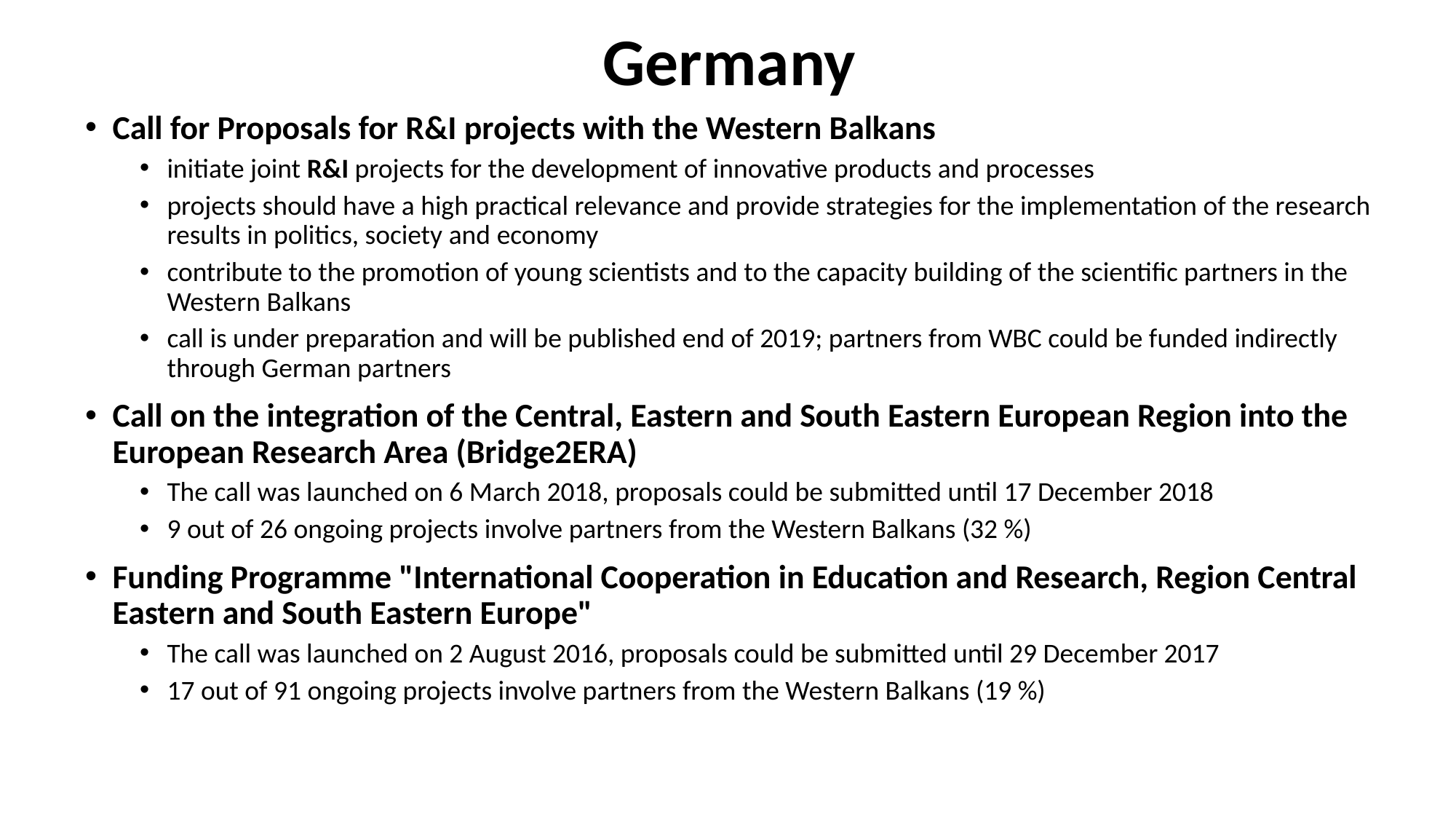

# Germany
Call for Proposals for R&I projects with the Western Balkans
initiate joint R&I projects for the development of innovative products and processes
projects should have a high practical relevance and provide strategies for the implementation of the research results in politics, society and economy
contribute to the promotion of young scientists and to the capacity building of the scientific partners in the Western Balkans
call is under preparation and will be published end of 2019; partners from WBC could be funded indirectly through German partners
Call on the integration of the Central, Eastern and South Eastern European Region into the European Research Area (Bridge2ERA)
The call was launched on 6 March 2018, proposals could be submitted until 17 December 2018
9 out of 26 ongoing projects involve partners from the Western Balkans (32 %)
Funding Programme "International Cooperation in Education and Research, Region Central Eastern and South Eastern Europe"
The call was launched on 2 August 2016, proposals could be submitted until 29 December 2017
17 out of 91 ongoing projects involve partners from the Western Balkans (19 %)